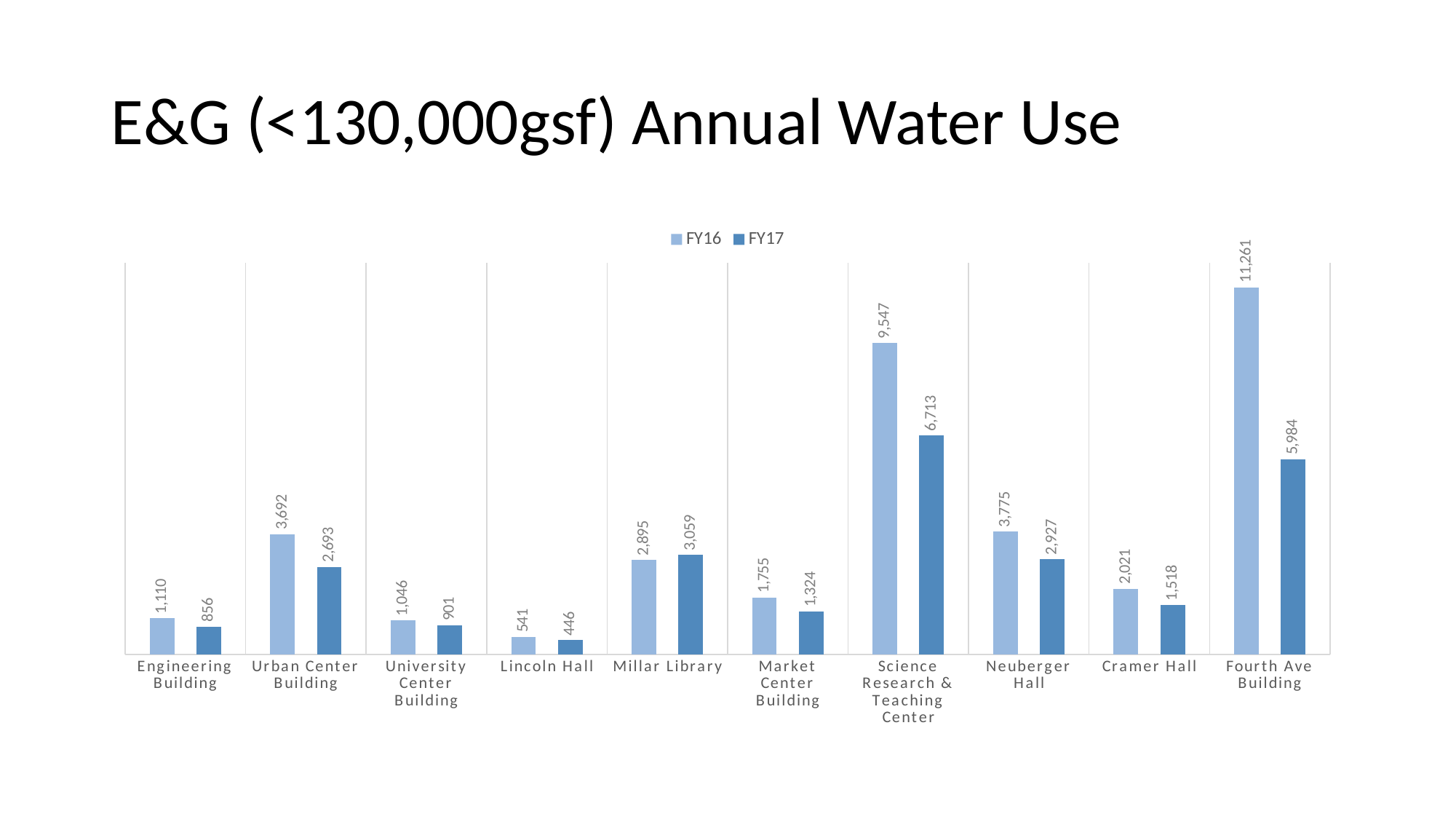

# E&G (<130,000gsf) Annual Water Use

### Chart

| Category | FY16 | FY17 |
|---|---|---|
| Engineering Building | 1110.0 | 855.735 |
| Urban Center Building | 3692.0 | 2693.167 |
| University Center Building | 1046.0 | 901.3499999999999 |
| Lincoln Hall | 541.0 | 446.105 |
| Millar Library | 2895.0 | 3059.0 |
| Market Center Building | 1755.0 | 1323.7620000000002 |
| Science Research & Teaching Center | 9547.0 | 6712.552 |
| Neuberger Hall | 3775.0 | 2927.047 |
| Cramer Hall | 2021.0 | 1518.353 |
| Fourth Ave Building | 11261.0 | 5983.955000000002 |